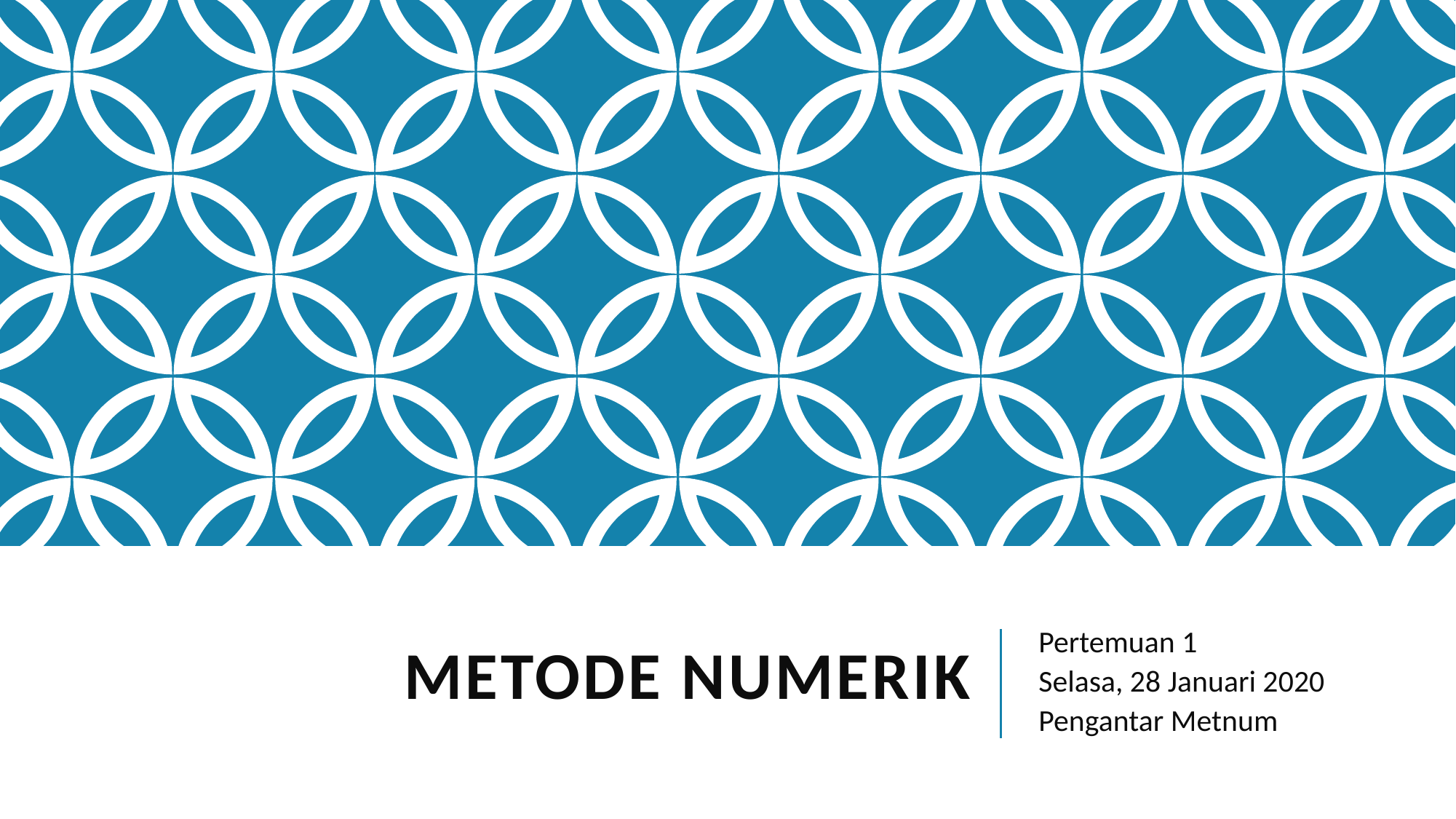

# Metode numerik
Pertemuan 1
Selasa, 28 Januari 2020
Pengantar Metnum